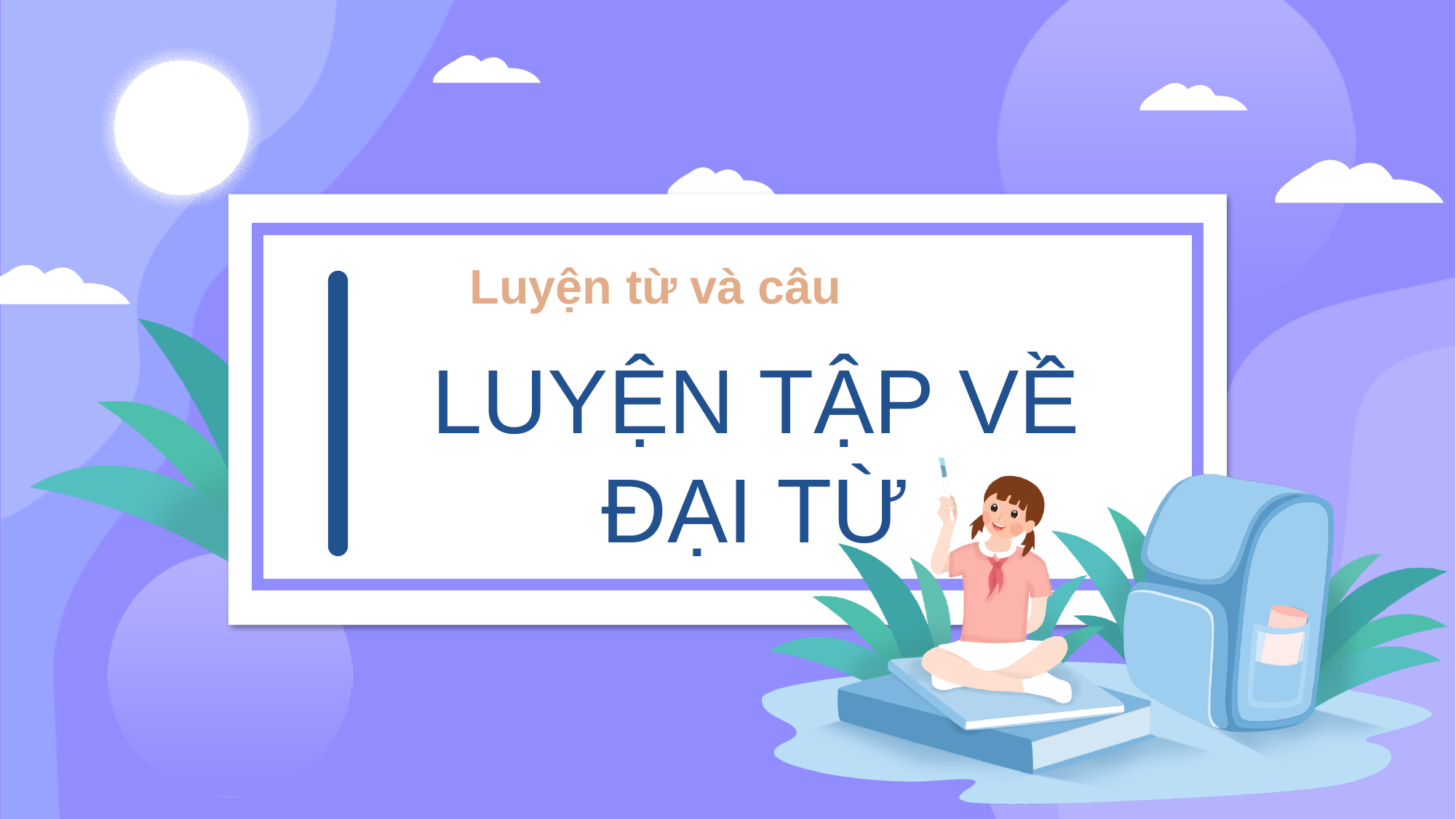

Luyện từ và câu

LUYỆN TẬP VỀ ĐẠI TỪ